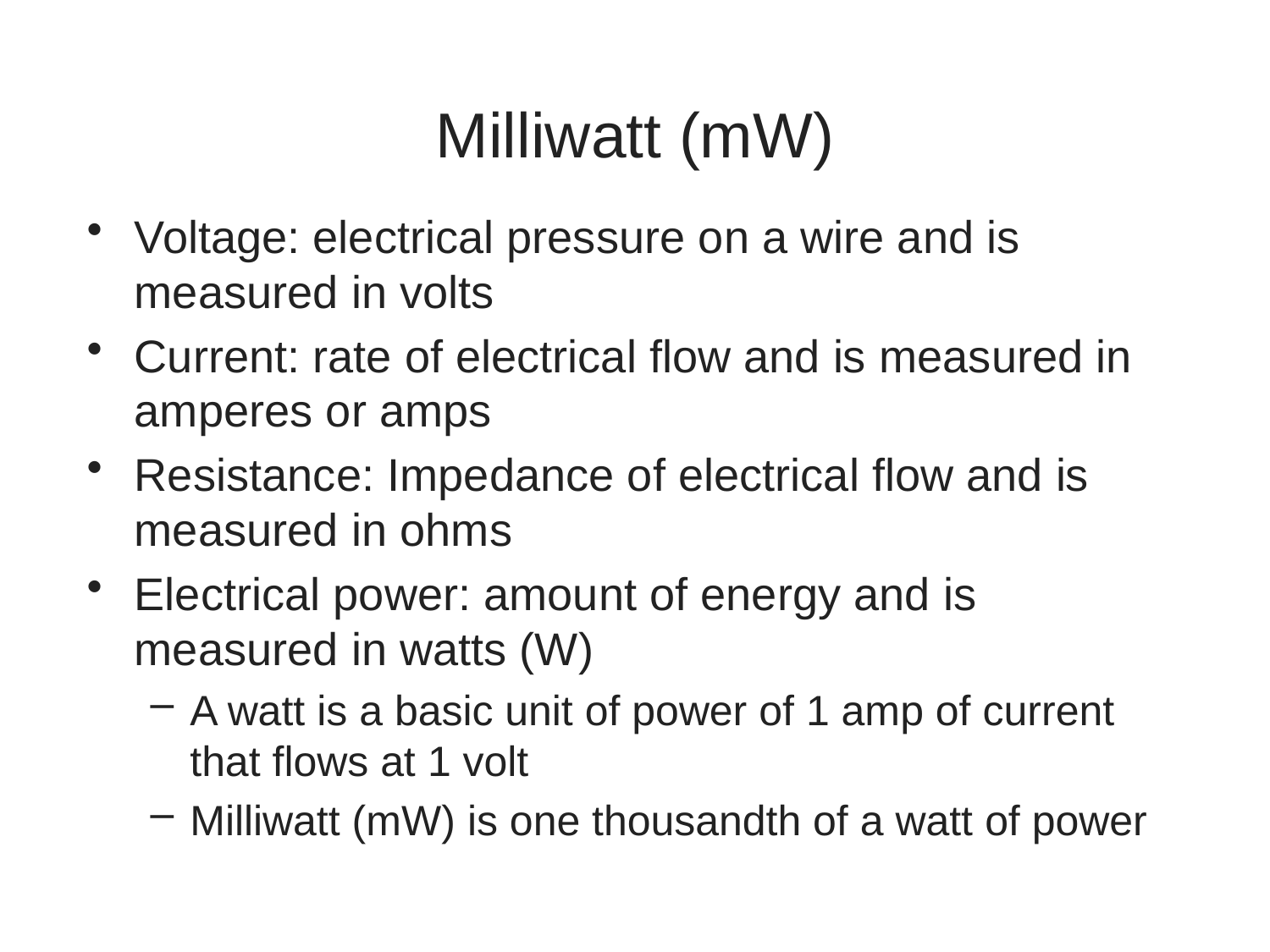

# Milliwatt (mW)
Voltage: electrical pressure on a wire and is measured in volts
Current: rate of electrical flow and is measured in amperes or amps
Resistance: Impedance of electrical flow and is measured in ohms
Electrical power: amount of energy and is measured in watts (W)
A watt is a basic unit of power of 1 amp of current that flows at 1 volt
Milliwatt (mW) is one thousandth of a watt of power
17